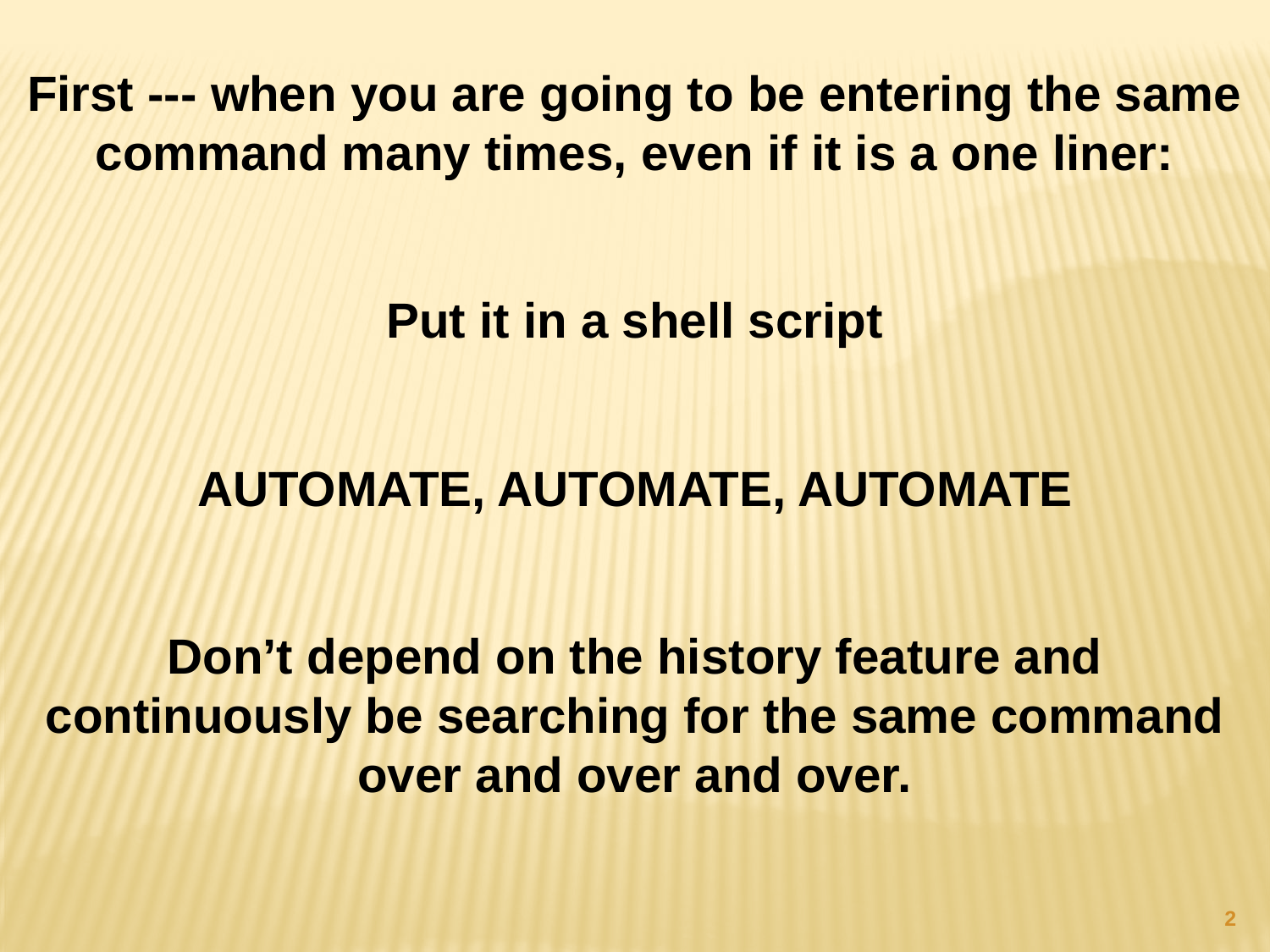

First --- when you are going to be entering the same command many times, even if it is a one liner:

Put it in a shell script

AUTOMATE, AUTOMATE, AUTOMATE

Don’t depend on the history feature and continuously be searching for the same command over and over and over.
2